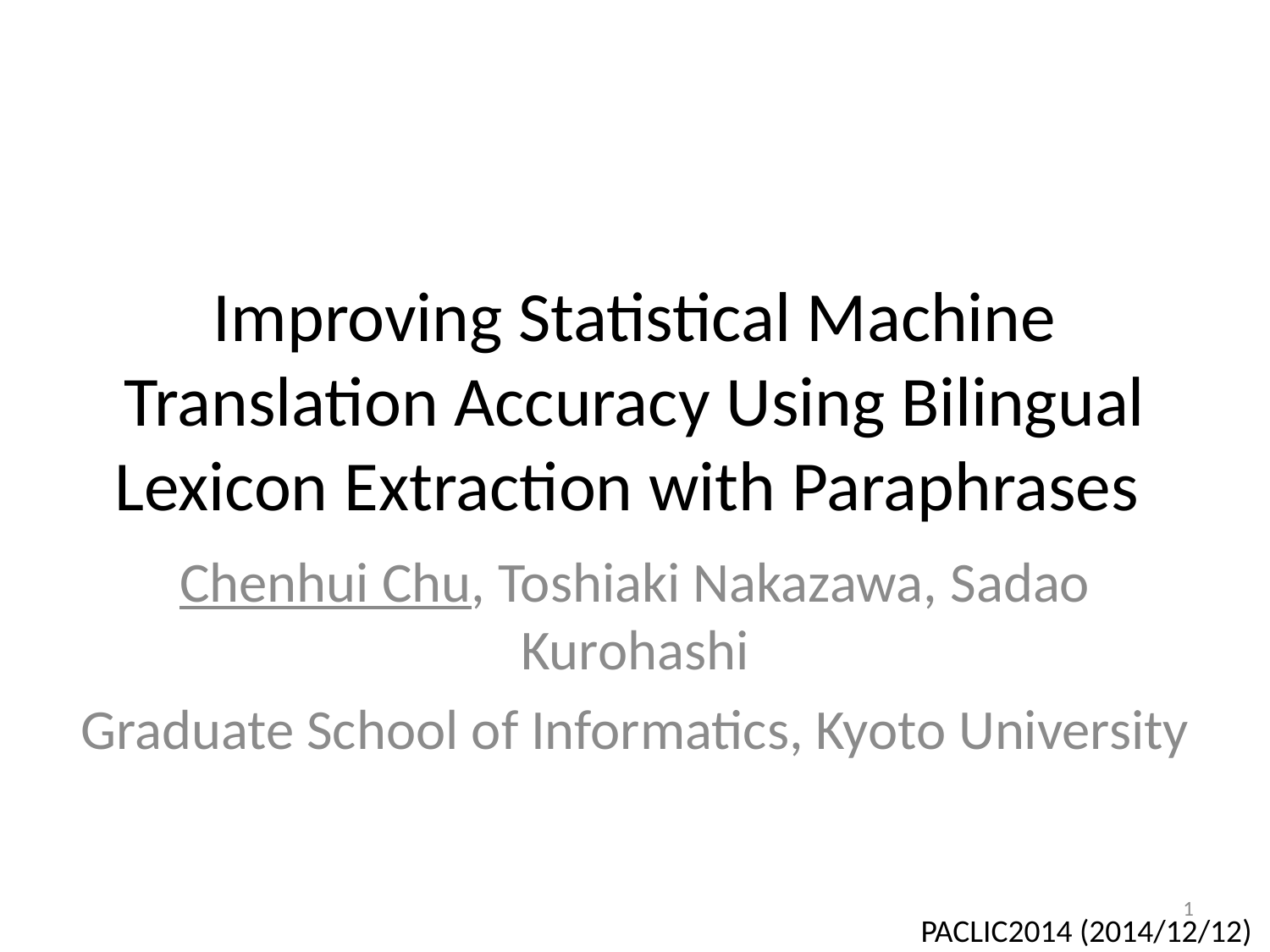

# Improving Statistical Machine Translation Accuracy Using Bilingual Lexicon Extraction with Paraphrases
Chenhui Chu, Toshiaki Nakazawa, Sadao Kurohashi
Graduate School of Informatics, Kyoto University
1
PACLIC2014 (2014/12/12)